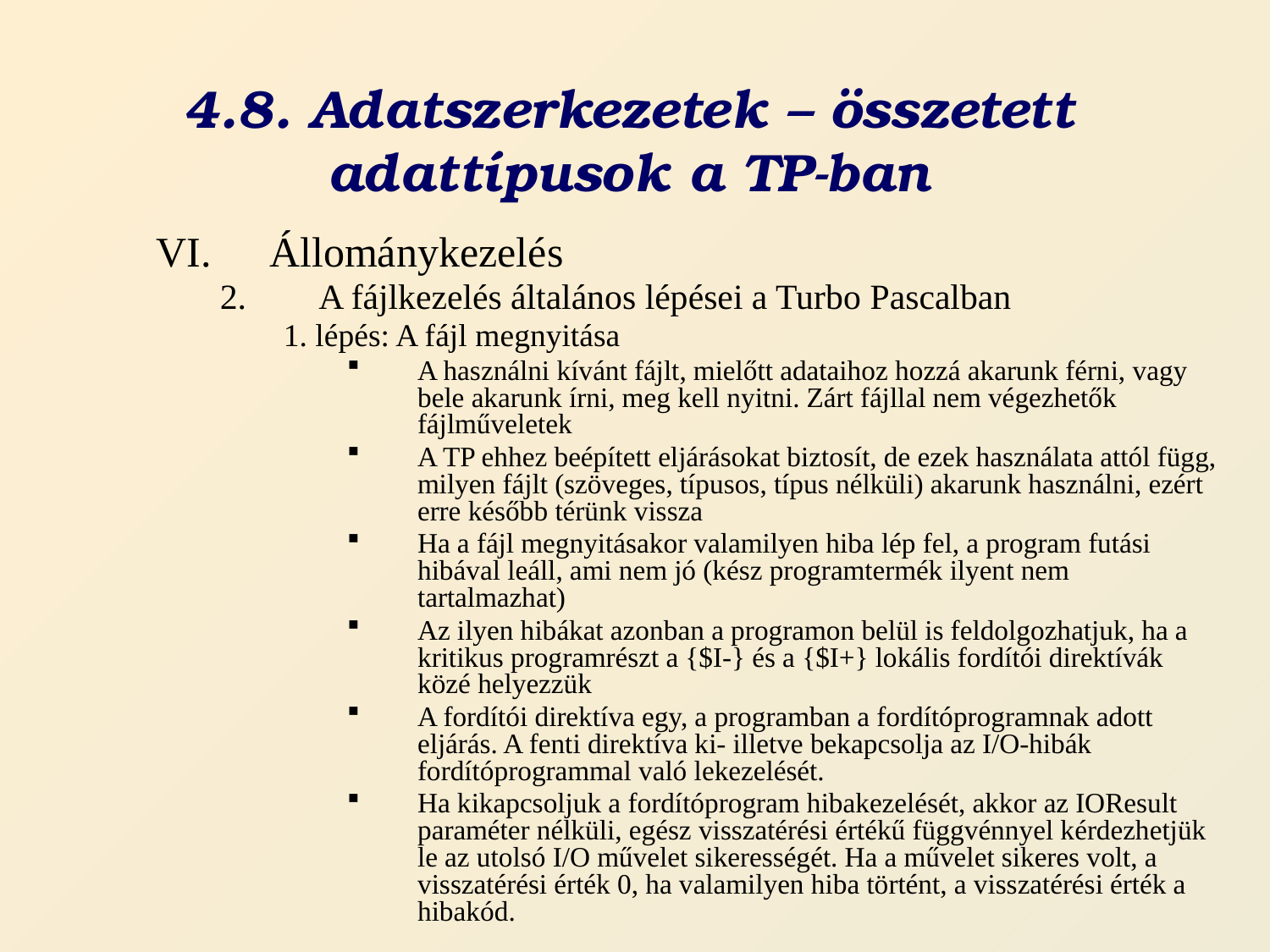

# 4.8. Adatszerkezetek – összetett adattípusok a TP-ban
Állománykezelés
A fájlkezelés általános lépései a Turbo Pascalban
1. lépés: A fájl megnyitása
A használni kívánt fájlt, mielőtt adataihoz hozzá akarunk férni, vagy bele akarunk írni, meg kell nyitni. Zárt fájllal nem végezhetők fájlműveletek
A TP ehhez beépített eljárásokat biztosít, de ezek használata attól függ, milyen fájlt (szöveges, típusos, típus nélküli) akarunk használni, ezért erre később térünk vissza
Ha a fájl megnyitásakor valamilyen hiba lép fel, a program futási hibával leáll, ami nem jó (kész programtermék ilyent nem tartalmazhat)
Az ilyen hibákat azonban a programon belül is feldolgozhatjuk, ha a kritikus programrészt a {$I-} és a {$I+} lokális fordítói direktívák közé helyezzük
A fordítói direktíva egy, a programban a fordítóprogramnak adott eljárás. A fenti direktíva ki- illetve bekapcsolja az I/O-hibák fordítóprogrammal való lekezelését.
Ha kikapcsoljuk a fordítóprogram hibakezelését, akkor az IOResult paraméter nélküli, egész visszatérési értékű függvénnyel kérdezhetjük le az utolsó I/O művelet sikerességét. Ha a művelet sikeres volt, a visszatérési érték 0, ha valamilyen hiba történt, a visszatérési érték a hibakód.